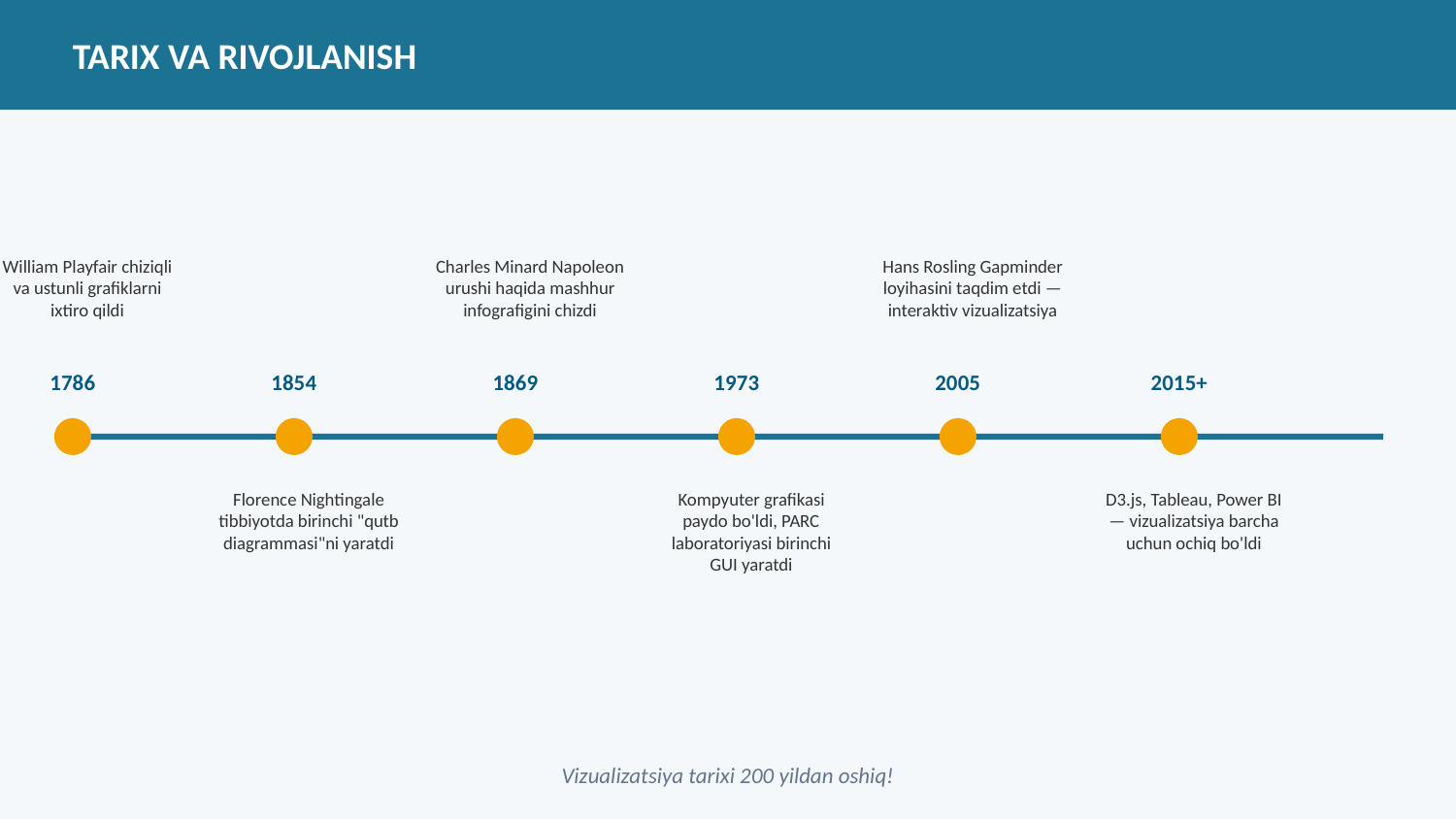

TARIX VA RIVOJLANISH
William Playfair chiziqli va ustunli grafiklarni ixtiro qildi
Charles Minard Napoleon urushi haqida mashhur infografigini chizdi
Hans Rosling Gapminder loyihasini taqdim etdi — interaktiv vizualizatsiya
1786
1854
1869
1973
2005
2015+

Florence Nightingale tibbiyotda birinchi "qutb diagrammasi"ni yaratdi
Kompyuter grafikasi paydo bo'ldi, PARC laboratoriyasi birinchi GUI yaratdi
D3.js, Tableau, Power BI — vizualizatsiya barcha uchun ochiq bo'ldi
Vizualizatsiya tarixi 200 yildan oshiq!